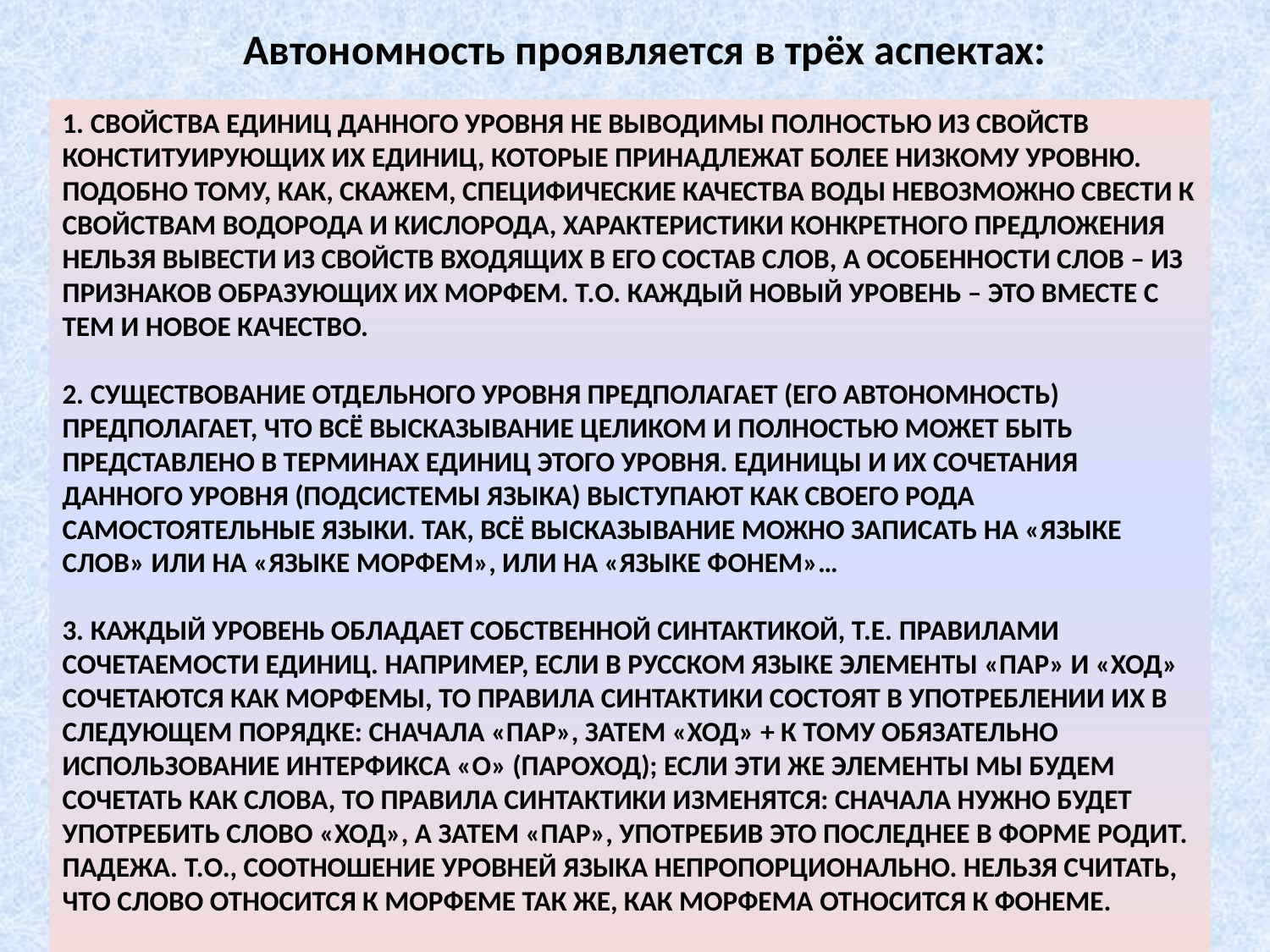

Автономность проявляется в трёх аспектах:

# 1. Свойства единиц данного уровня не выводимы полностью из свойств конституирующих их единиц, которые принадлежат более низкому уровню. Подобно тому, как, скажем, специфические качества воды невозможно свести к свойствам водорода и кислорода, характеристики конкретного предложения нельзя вывести из свойств входящих в его состав слов, а особенности слов – из признаков образующих их морфем. Т.о. каждый новый уровень – это вместе с тем и новое качество. 2. Существование отдельного уровня предполагает (его автономность) предполагает, что всё высказывание целиком и полностью может быть представлено в терминах единиц этого уровня. Единицы и их сочетания данного уровня (подсистемы языка) выступают как своего рода самостоятельные языки. Так, всё высказывание можно записать на «языке слов» или на «языке морфем», или на «языке фонем»… 3. Каждый уровень обладает собственной синтактикой, т.е. правилами сочетаемости единиц. Например, если в русском языке элементы «пар» и «ход» сочетаются как морфемы, то правила синтактики состоят в употреблении их в следующем порядке: сначала «пар», затем «ход» + к тому обязательно использование интерфикса «о» (пароход); если эти же элементы мы будем сочетать как слова, то правила синтактики изменятся: сначала нужно будет употребить слово «ход», а затем «пар», употребив это последнее в форме родит. падежа. Т.о., соотношение уровней языка непропорционально. Нельзя считать, что слово относится к морфеме так же, как морфема относится к фонеме.